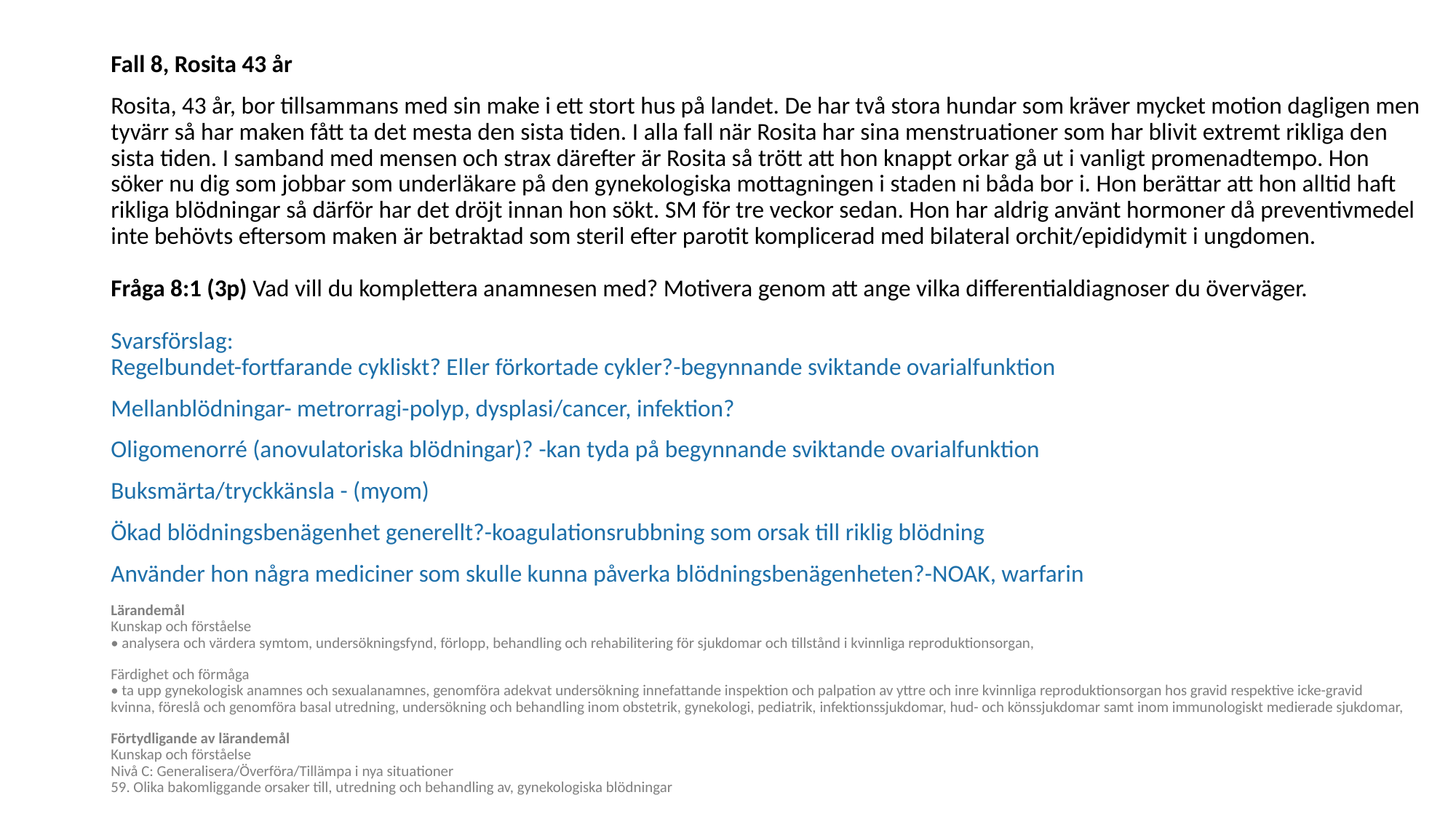

Fall 8, Rosita 43 år
Rosita, 43 år, bor tillsammans med sin make i ett stort hus på landet. De har två stora hundar som kräver mycket motion dagligen men tyvärr så har maken fått ta det mesta den sista tiden. I alla fall när Rosita har sina menstruationer som har blivit extremt rikliga den sista tiden. I samband med mensen och strax därefter är Rosita så trött att hon knappt orkar gå ut i vanligt promenadtempo. Hon söker nu dig som jobbar som underläkare på den gynekologiska mottagningen i staden ni båda bor i. Hon berättar att hon alltid haft rikliga blödningar så därför har det dröjt innan hon sökt. SM för tre veckor sedan. Hon har aldrig använt hormoner då preventivmedel inte behövts eftersom maken är betraktad som steril efter parotit komplicerad med bilateral orchit/epididymit i ungdomen. 
Fråga 8:1 (3p) Vad vill du komplettera anamnesen med? Motivera genom att ange vilka differentialdiagnoser du överväger. 
Svarsförslag: 
Regelbundet-fortfarande cykliskt? Eller förkortade cykler?-begynnande sviktande ovarialfunktion
Mellanblödningar- metrorragi-polyp, dysplasi/cancer, infektion?
Oligomenorré (anovulatoriska blödningar)? -kan tyda på begynnande sviktande ovarialfunktion
Buksmärta/tryckkänsla - (myom)
Ökad blödningsbenägenhet generellt?-koagulationsrubbning som orsak till riklig blödning
Använder hon några mediciner som skulle kunna påverka blödningsbenägenheten?-NOAK, warfarin
Lärandemål 
Kunskap och förståelse 
• analysera och värdera symtom, undersökningsfynd, förlopp, behandling och rehabilitering för sjukdomar och tillstånd i kvinnliga reproduktionsorgan,
Färdighet och förmåga 
• ta upp gynekologisk anamnes och sexualanamnes, genomföra adekvat undersökning innefattande inspektion och palpation av yttre och inre kvinnliga reproduktionsorgan hos gravid respektive icke-gravid kvinna, föreslå och genomföra basal utredning, undersökning och behandling inom obstetrik, gynekologi, pediatrik, infektionssjukdomar, hud- och könssjukdomar samt inom immunologiskt medierade sjukdomar,
Förtydligande av lärandemål 
Kunskap och förståelse 
Nivå C: Generalisera/Överföra/Tillämpa i nya situationer 
59. Olika bakomliggande orsaker till, utredning och behandling av, gynekologiska blödningar